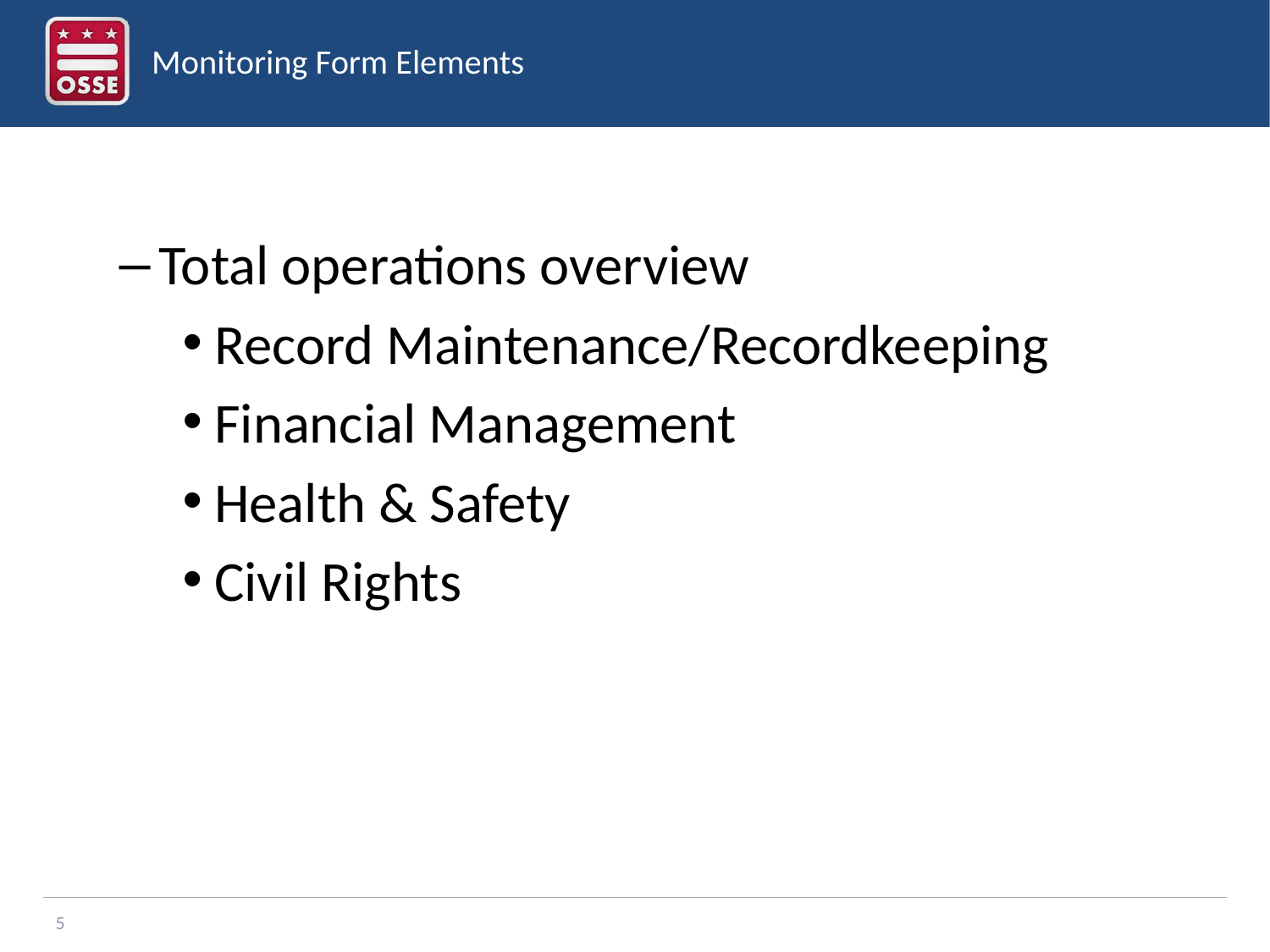

# Monitoring Form Elements
Total operations overview
Record Maintenance/Recordkeeping
Financial Management
Health & Safety
Civil Rights

5